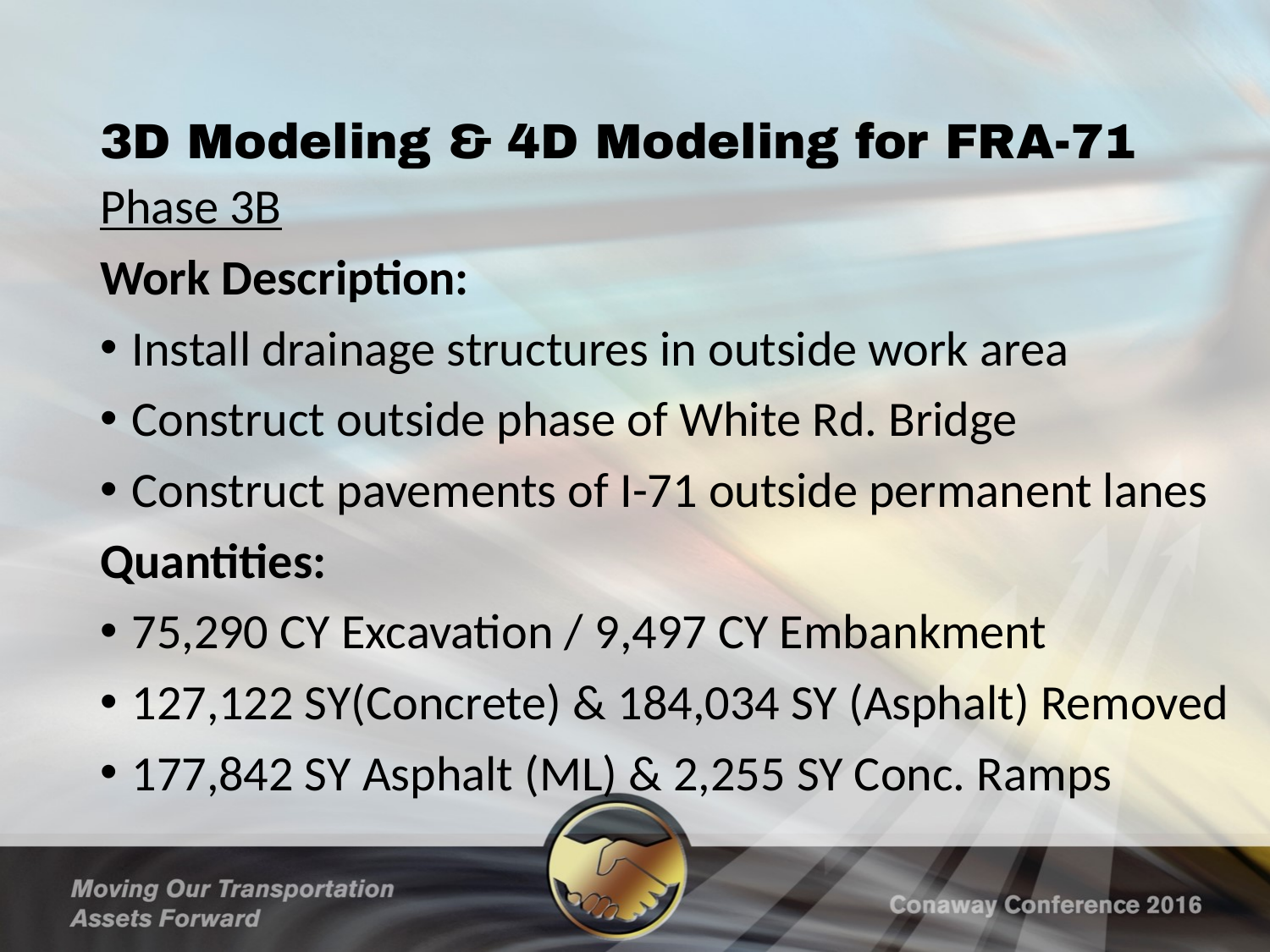

# 3D Modeling & 4D Modeling for FRA-71
Phase 3B
Work Description:
Install drainage structures in outside work area
Construct outside phase of White Rd. Bridge
Construct pavements of I-71 outside permanent lanes
Quantities:
75,290 CY Excavation / 9,497 CY Embankment
127,122 SY(Concrete) & 184,034 SY (Asphalt) Removed
177,842 SY Asphalt (ML) & 2,255 SY Conc. Ramps